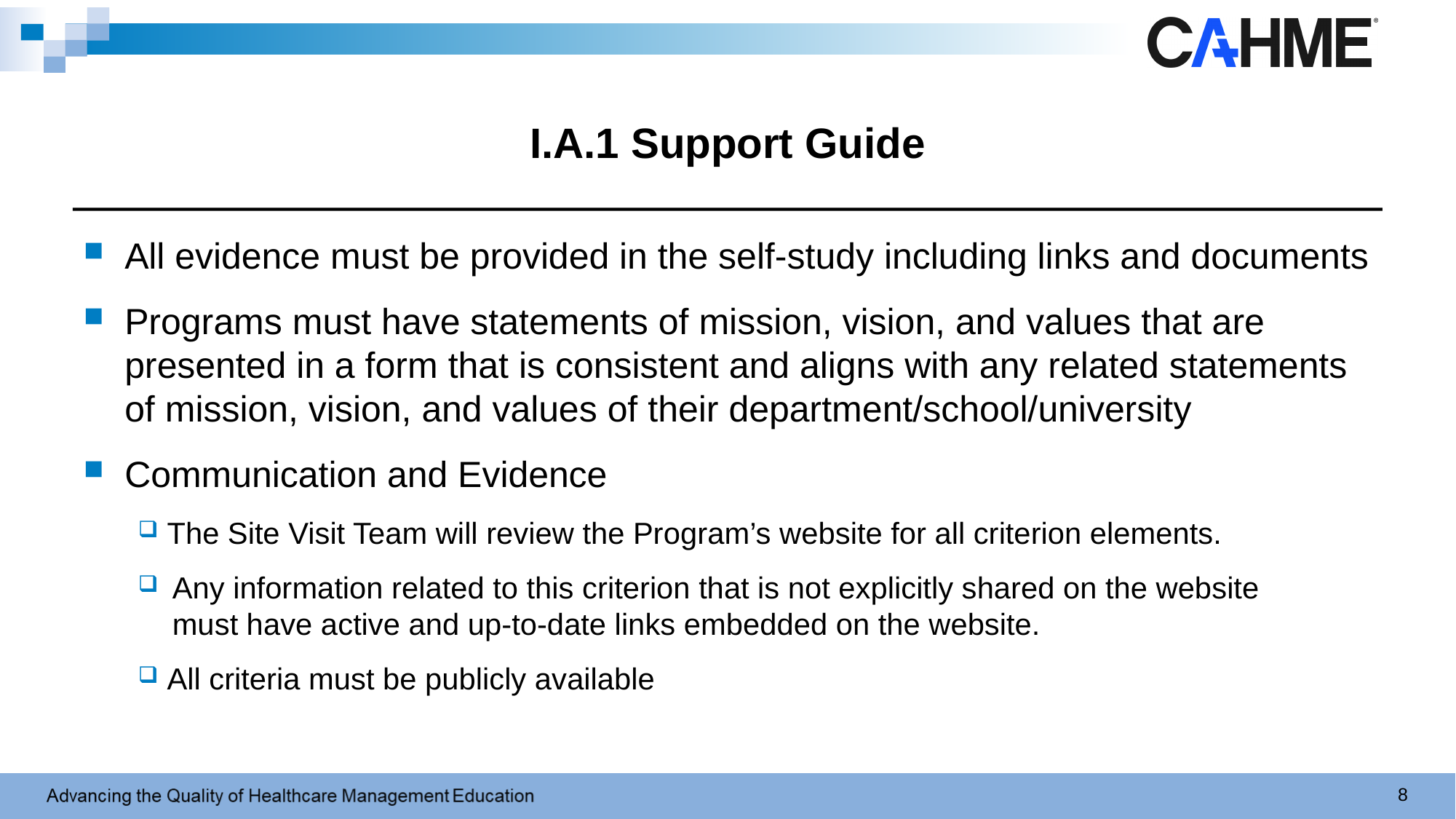

# I.A.1 Support Guide
All evidence must be provided in the self-study including links and documents
Programs must have statements of mission, vision, and values that are presented in a form that is consistent and aligns with any related statements of mission, vision, and values of their department/school/university
Communication and Evidence
 The Site Visit Team will review the Program’s website for all criterion elements.
Any information related to this criterion that is not explicitly shared on the website must have active and up-to-date links embedded on the website.
 All criteria must be publicly available
8